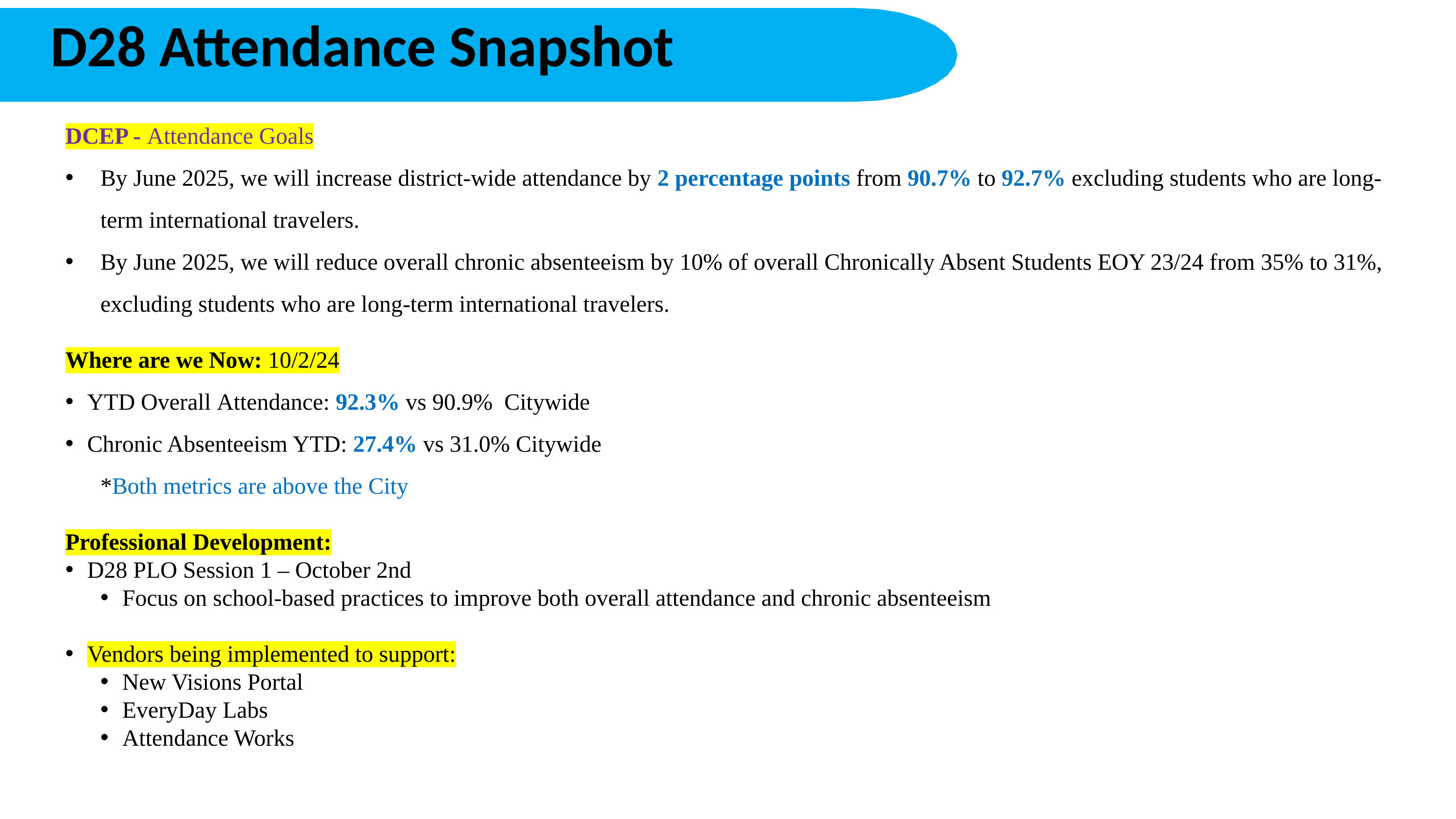

D28 Attendance Snapshot

DCEP - Attendance Goals
By June 2025, we will increase district-wide attendance by 2 percentage points from 90.7% to 92.7% excluding students who are long-term international travelers.
By June 2025, we will reduce overall chronic absenteeism by 10% of overall Chronically Absent Students EOY 23/24 from 35% to 31%, excluding students who are long-term international travelers.

Where are we Now: 10/2/24
YTD Overall Attendance: 92.3% vs 90.9%  Citywide
Chronic Absenteeism YTD: 27.4% vs 31.0% Citywide
*Both metrics are above the City

Professional Development:
D28 PLO Session 1 – October 2nd
Focus on school-based practices to improve both overall attendance and chronic absenteeism

Vendors being implemented to support:
New Visions Portal
EveryDay Labs
Attendance Works